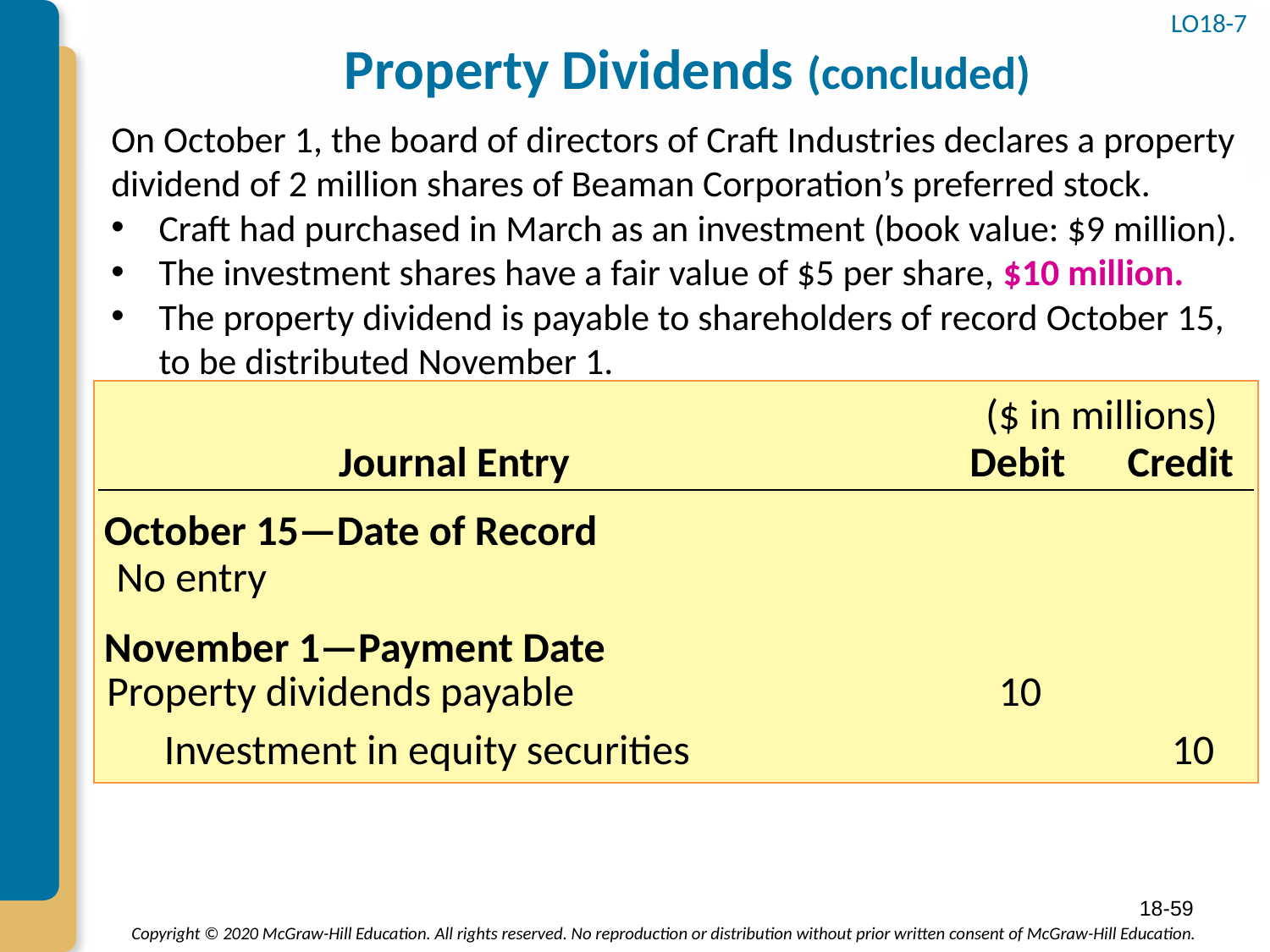

# Property Dividends (concluded)
LO18-7
On October 1, the board of directors of Craft Industries declares a property dividend of 2 million shares of Beaman Corporation’s preferred stock.
Craft had purchased in March as an investment (book value: $9 million).
The investment shares have a fair value of $5 per share, $10 million.
The property dividend is payable to shareholders of record October 15, to be distributed November 1.

($ in millions)

Journal Entry
Debit
Credit
October 15—Date of Record
No entry
November 1—Payment Date
Property dividends payable
10
10
     Investment in equity securities
18-59